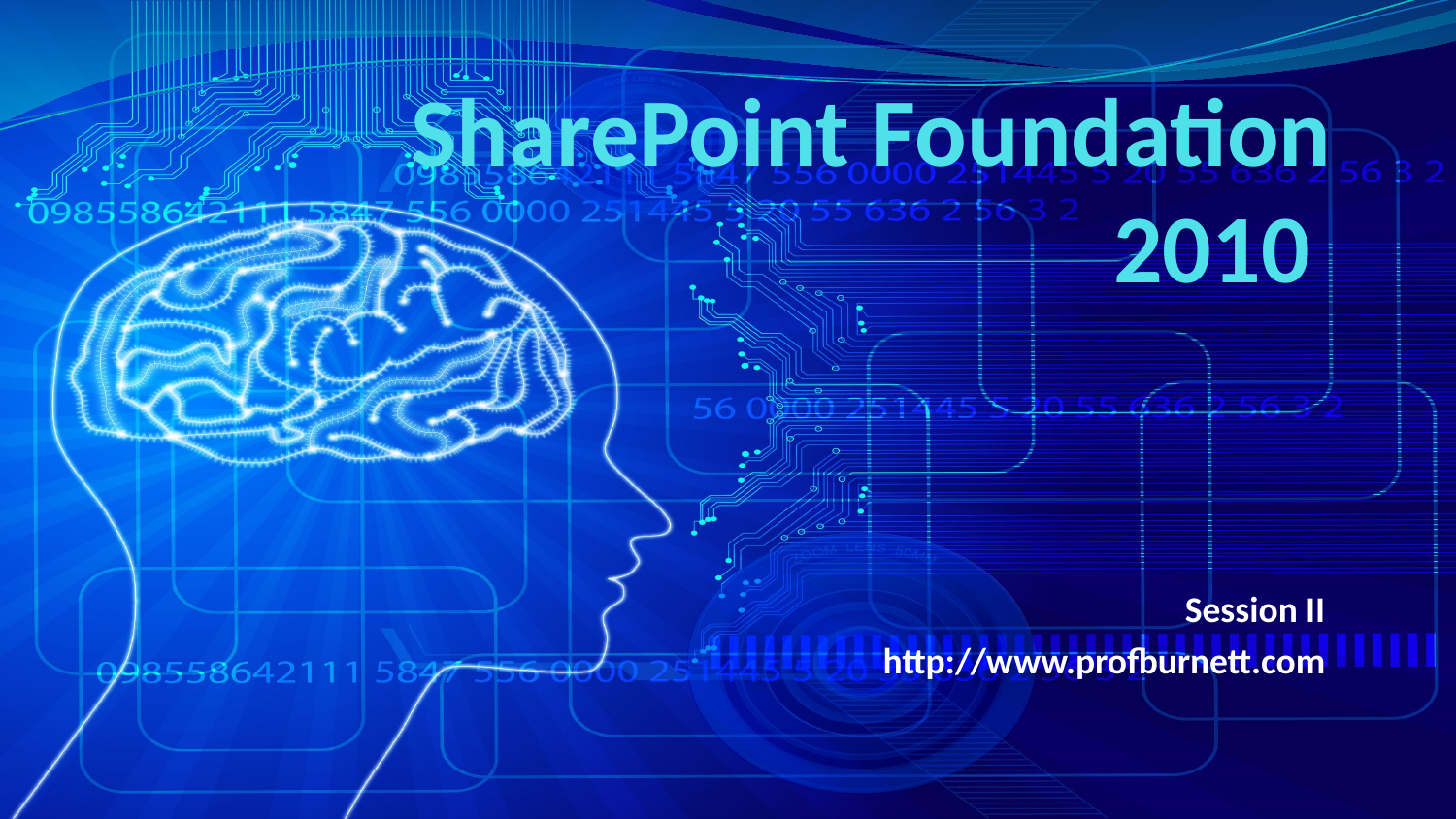

# SharePoint Foundation 2010
Session II
http://www.profburnett.com